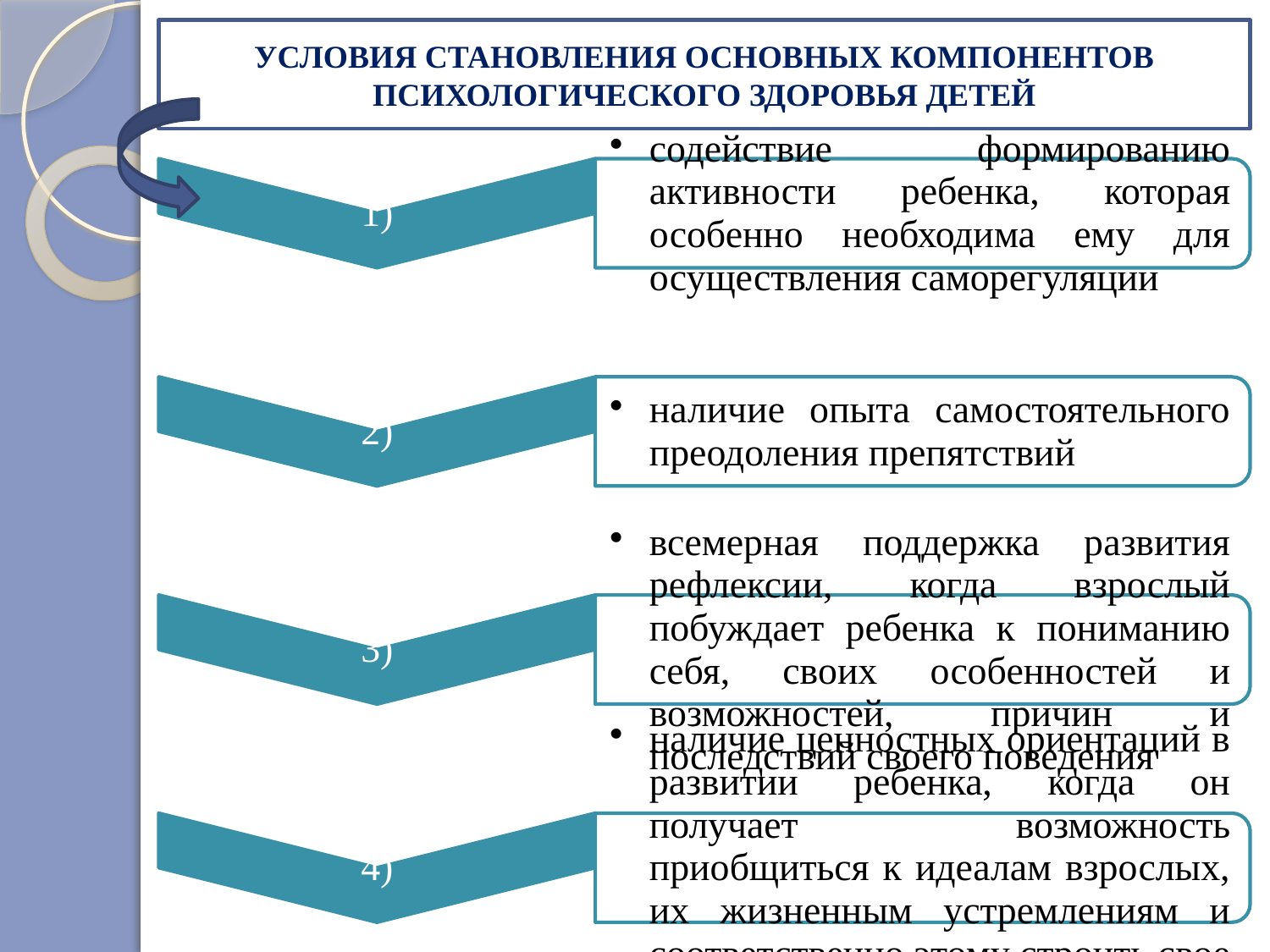

# УСЛОВИЯ СТАНОВЛЕНИЯ ОСНОВНЫХ КОМПОНЕНТОВ ПСИХОЛОГИЧЕСКОГО ЗДОРОВЬЯ ДЕТЕЙ

1)
содействие формированию активности ребенка, которая особенно необходима ему для осуществления саморегуляции
2)
наличие опыта самостоятельного преодоления препятствий
3)
4)